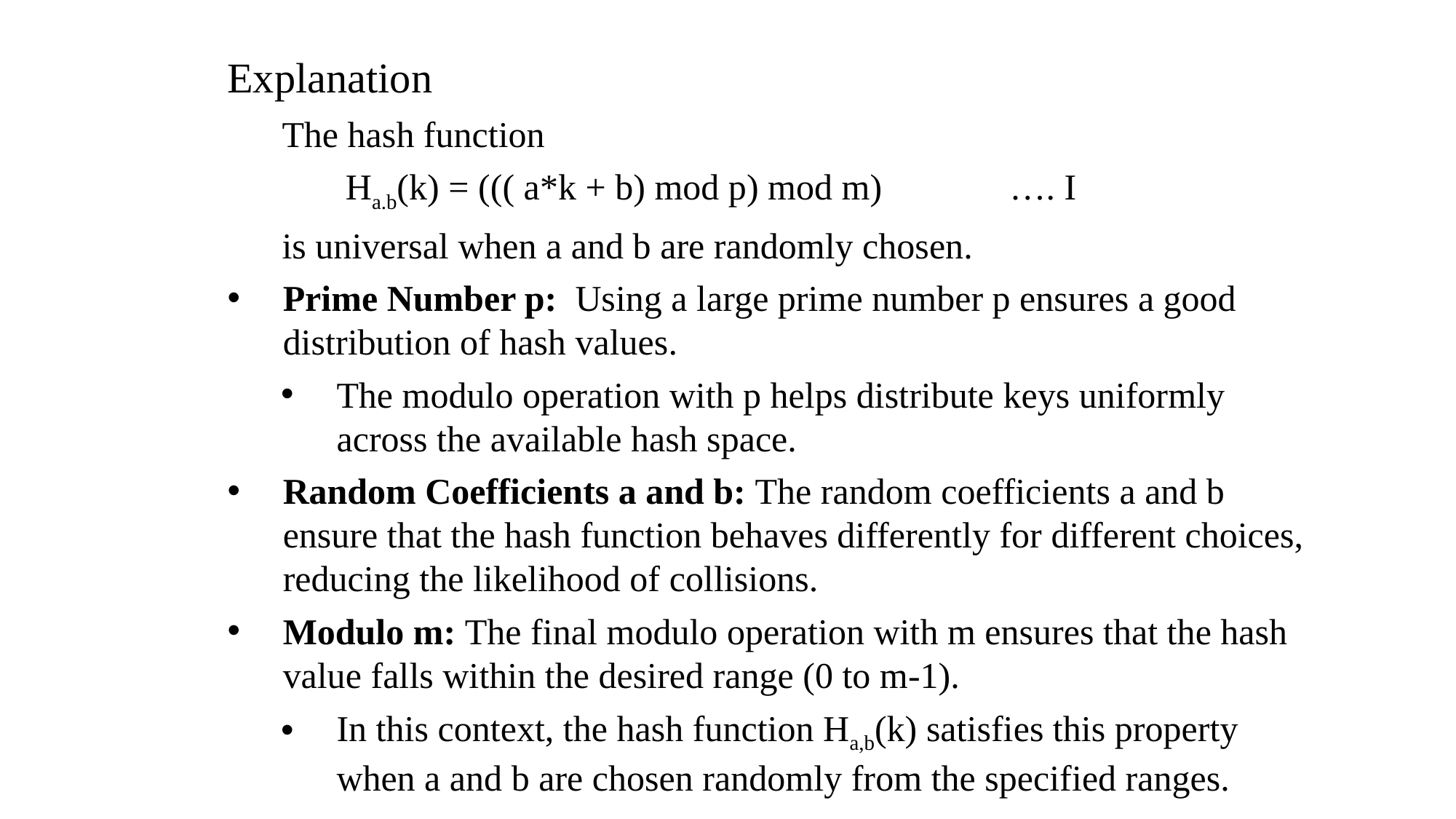

Explanation
	The hash function
             Ha.b(k) = ((( a*k + b) mod p) mod m)              …. I
      is universal when a and b are randomly chosen.
Prime Number p:  Using a large prime number p ensures a good distribution of hash values.
The modulo operation with p helps distribute keys uniformly across the available hash space.
Random Coefficients a and b: The random coefficients a and b ensure that the hash function behaves differently for different choices, reducing the likelihood of collisions.
Modulo m: The final modulo operation with m ensures that the hash value falls within the desired range (0 to m-1).
In this context, the hash function Ha,b(k) satisfies this property when a and b are chosen randomly from the specified ranges.